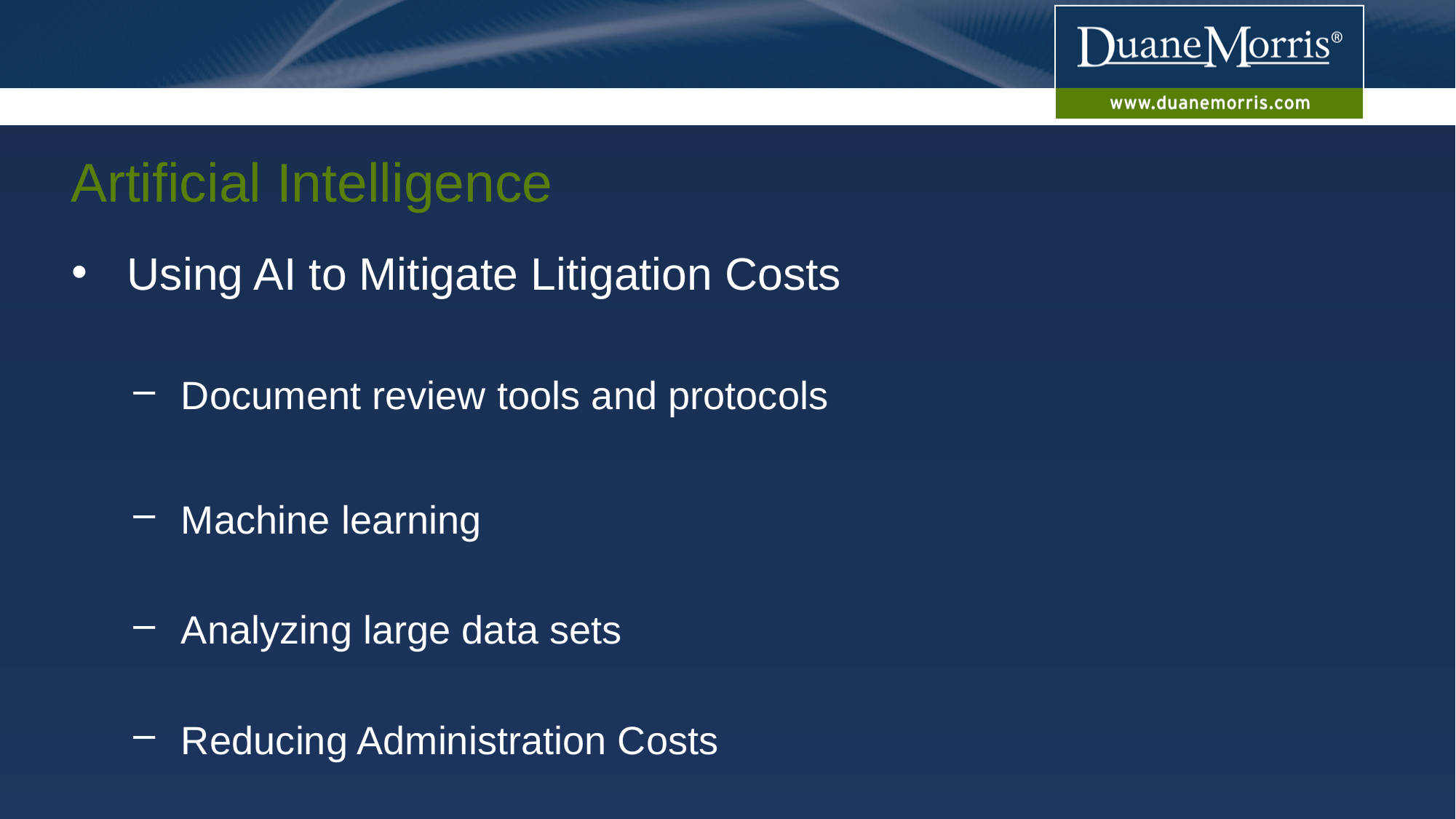

# Artificial Intelligence
Using AI to Mitigate Litigation Costs

Document review tools and protocols

Machine learning

Analyzing large data sets

Reducing Administration Costs